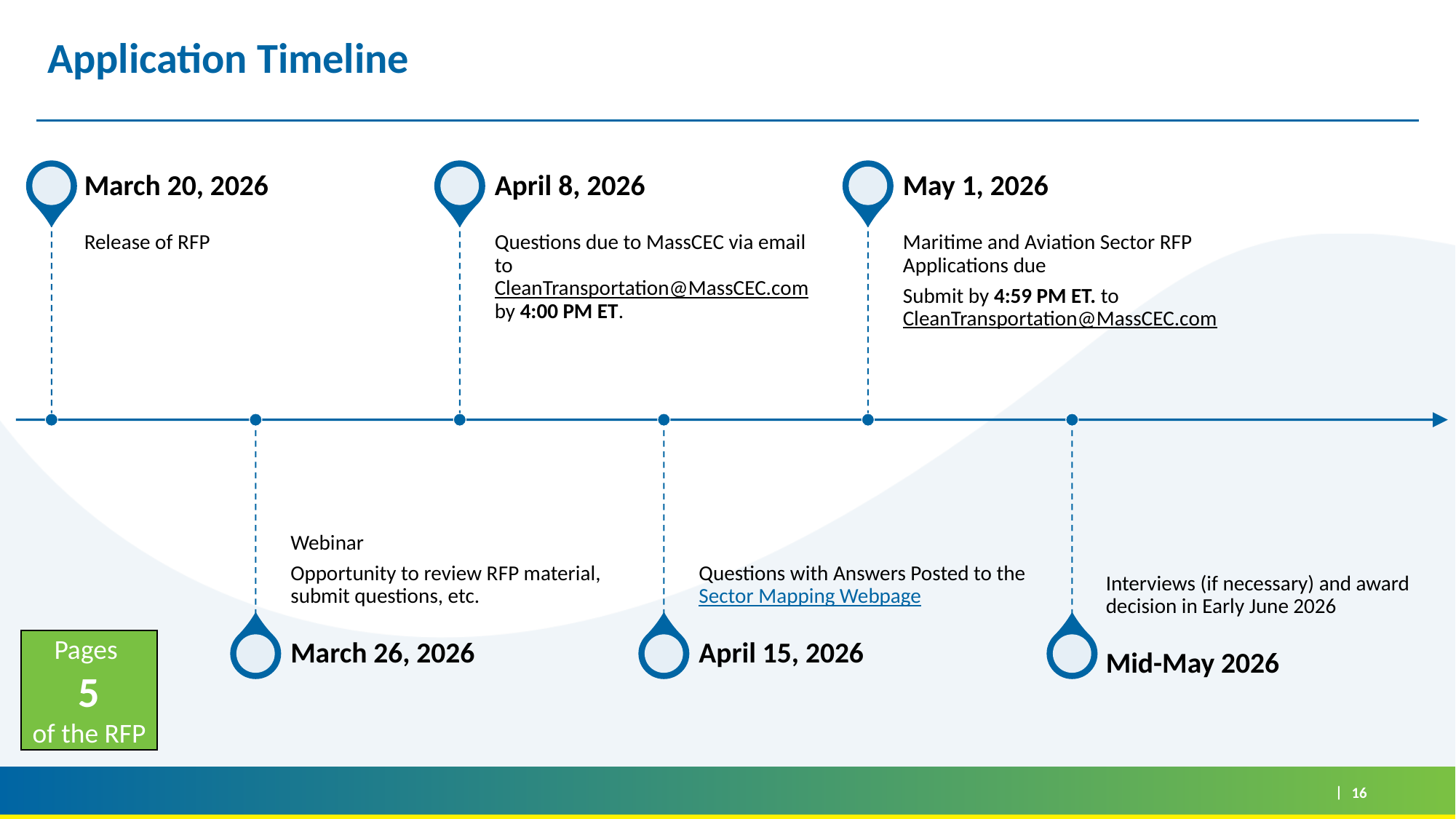

# Application Timeline
Release of RFP
March 20, 2026
Webinar
Opportunity to review RFP material, submit questions, etc.
March 26, 2026
Questions due to MassCEC via email to CleanTransportation@MassCEC.com by 4:00 PM ET.
April 8, 2026
Questions with Answers Posted to the Sector Mapping Webpage
April 15, 2026
Maritime and Aviation Sector RFP Applications due
Submit by 4:59 PM ET. to CleanTransportation@MassCEC.com
May 1, 2026
Interviews (if necessary) and award decision in Early June 2026
Mid-May 2026
Pages
5
of the RFP
16